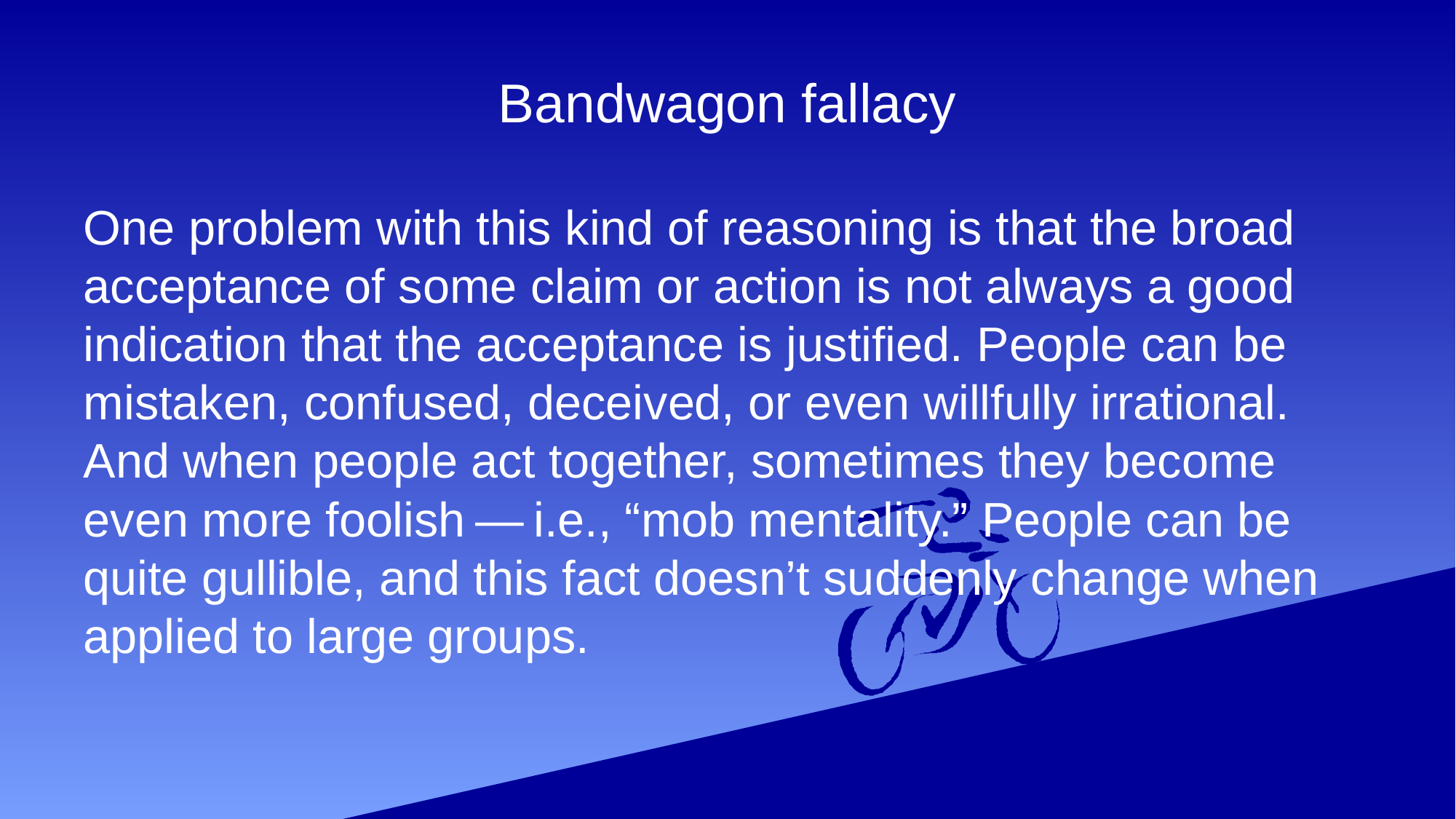

# Bandwagon fallacy
One problem with this kind of reasoning is that the broad acceptance of some claim or action is not always a good indication that the acceptance is justified. People can be mistaken, confused, deceived, or even willfully irrational. And when people act together, sometimes they become even more foolish — i.e., “mob mentality.” People can be quite gullible, and this fact doesn’t suddenly change when applied to large groups.